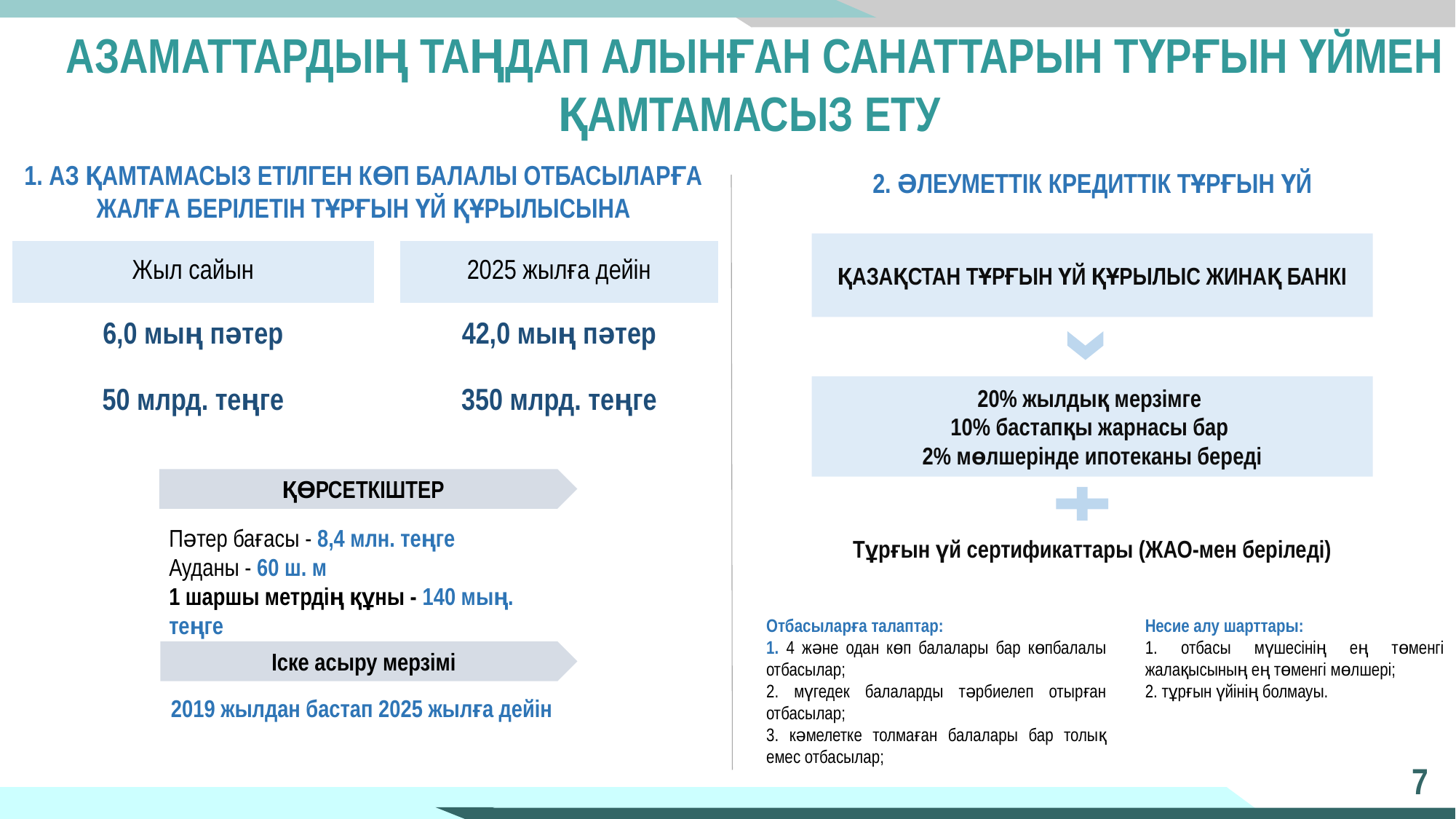

# АЗАМАТТАРДЫҢ ТАҢДАП АЛЫНҒАН САНАТТАРЫН ТҮРҒЫН ҮЙМЕН ҚАМТАМАСЫЗ ЕТУ
2. ӘЛЕУМЕТТІК КРЕДИТТІК ТҰРҒЫН ҮЙ
1. АЗ ҚАМТАМАСЫЗ ЕТІЛГЕН КӨП БАЛАЛЫ ОТБАСЫЛАРҒА ЖАЛҒА БЕРІЛЕТІН ТҰРҒЫН ҮЙ ҚҰРЫЛЫСЫНА
ҚАЗАҚСТАН ТҰРҒЫН ҮЙ ҚҰРЫЛЫС ЖИНАҚ БАНКІ
| Жыл сайын |  | 2025 жылға дейін |
| --- | --- | --- |
| 6,0 мың пәтер |  | 42,0 мың пәтер |
| 50 млрд. теңге |  | 350 млрд. теңге |

20% жылдық мерзімге
10% бастапқы жарнасы бар
2% мөлшерінде ипотеканы береді
ҚӨРСЕТКІШТЕР

Пәтер бағасы - 8,4 млн. теңге
Ауданы - 60 ш. м
1 шаршы метрдің құны - 140 мың. теңге
Тұрғын үй сертификаттары (ЖАО-мен беріледі)
Несие алу шарттары:
1. отбасы мүшесінің ең төменгі жалақысының ең төменгі мөлшері;
2. тұрғын үйінің болмауы.
Отбасыларға талаптар:
1. 4 және одан көп балалары бар көпбалалы отбасылар;
2. мүгедек балаларды тәрбиелеп отырған отбасылар;
3. кәмелетке толмаған балалары бар толық емес отбасылар;
Іске асыру мерзімі
2019 жылдан бастап 2025 жылға дейін
7